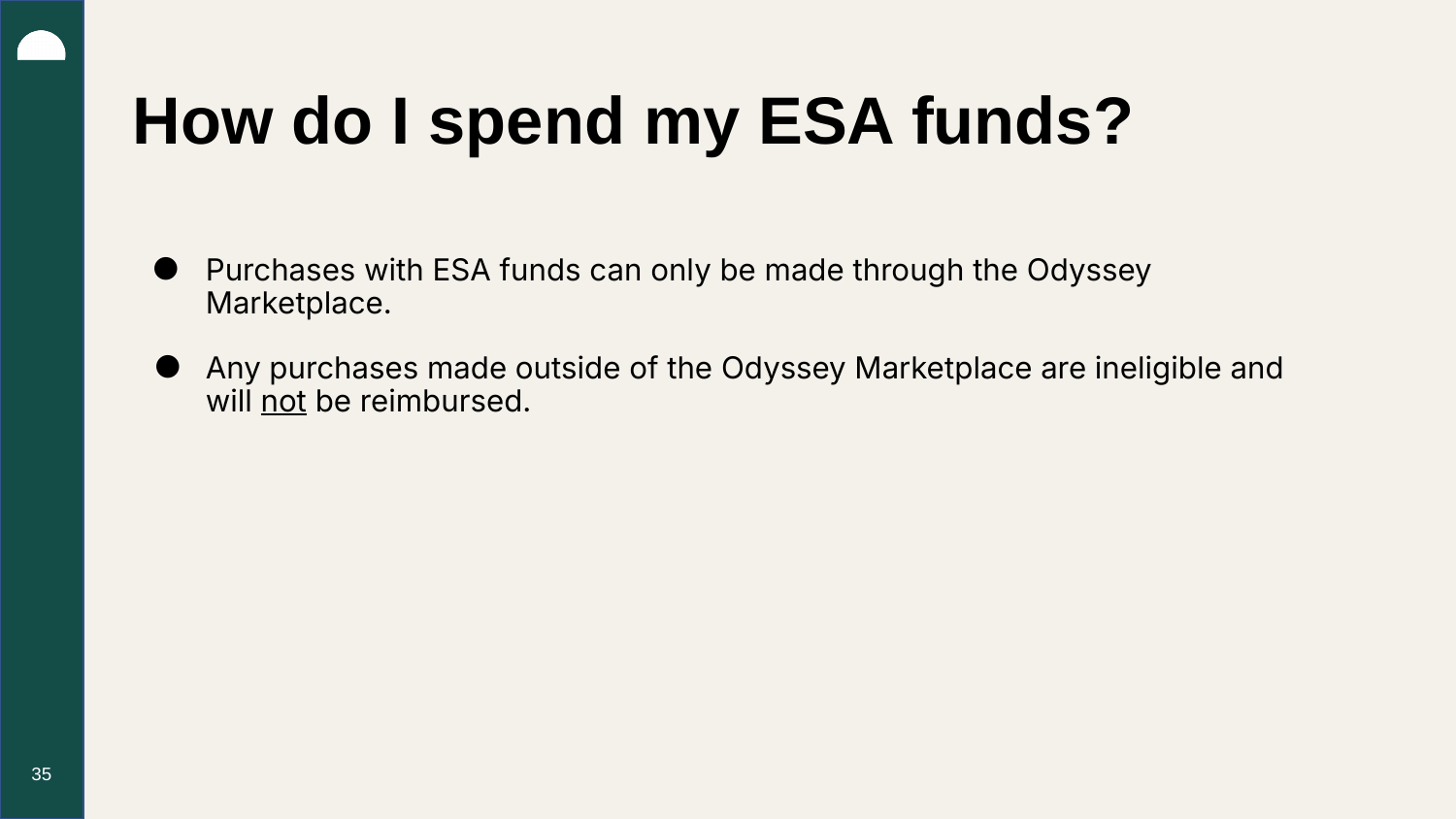

# How do I spend my ESA funds?

Purchases with ESA funds can only be made through the Odyssey Marketplace.

Any purchases made outside of the Odyssey Marketplace are ineligible and will not be reimbursed.

35